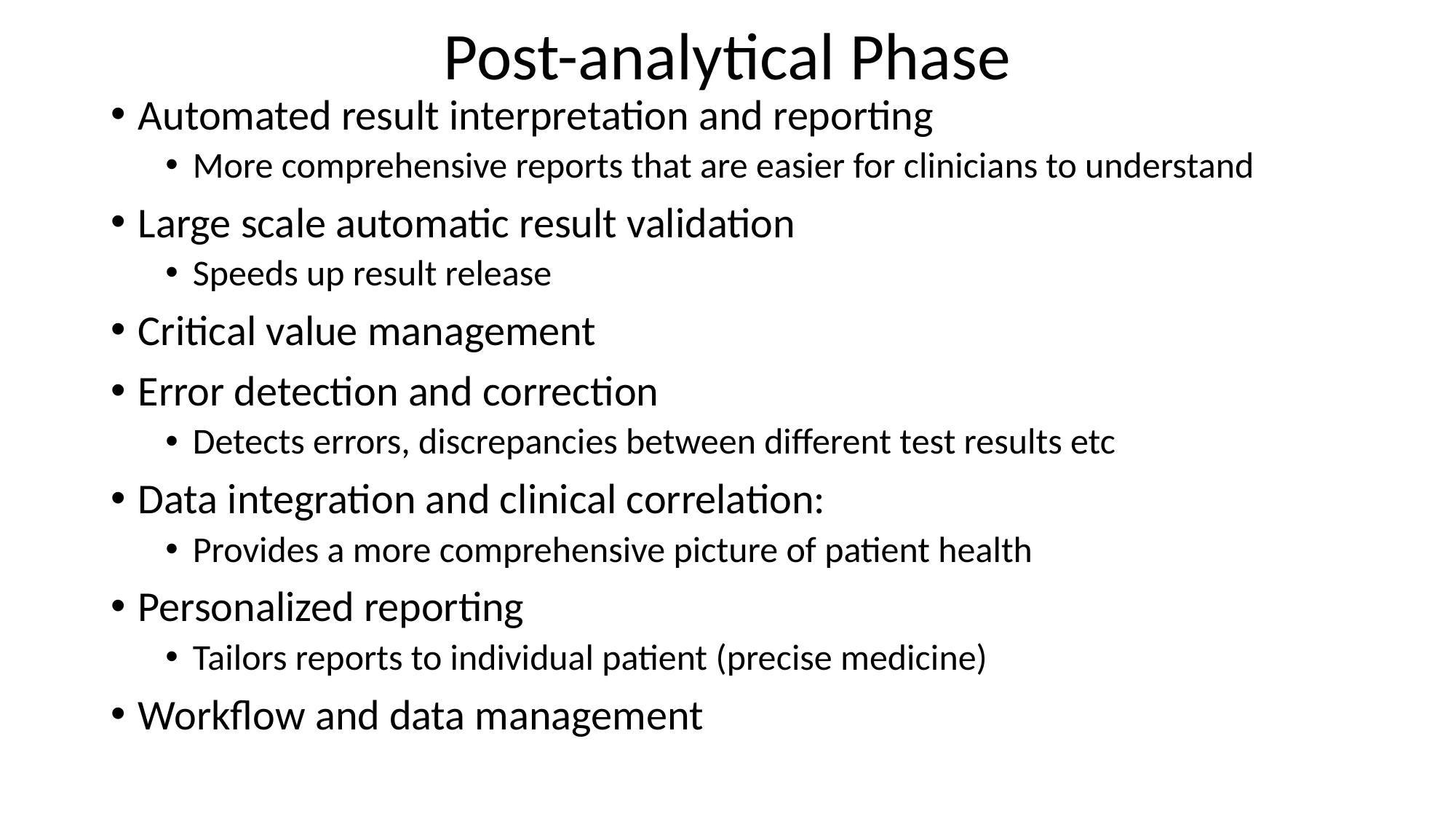

# Post-analytical Phase
Automated result interpretation and reporting
More comprehensive reports that are easier for clinicians to understand
Large scale automatic result validation
Speeds up result release
Critical value management
Error detection and correction
Detects errors, discrepancies between different test results etc
Data integration and clinical correlation:
Provides a more comprehensive picture of patient health
Personalized reporting
Tailors reports to individual patient (precise medicine)
Workflow and data management